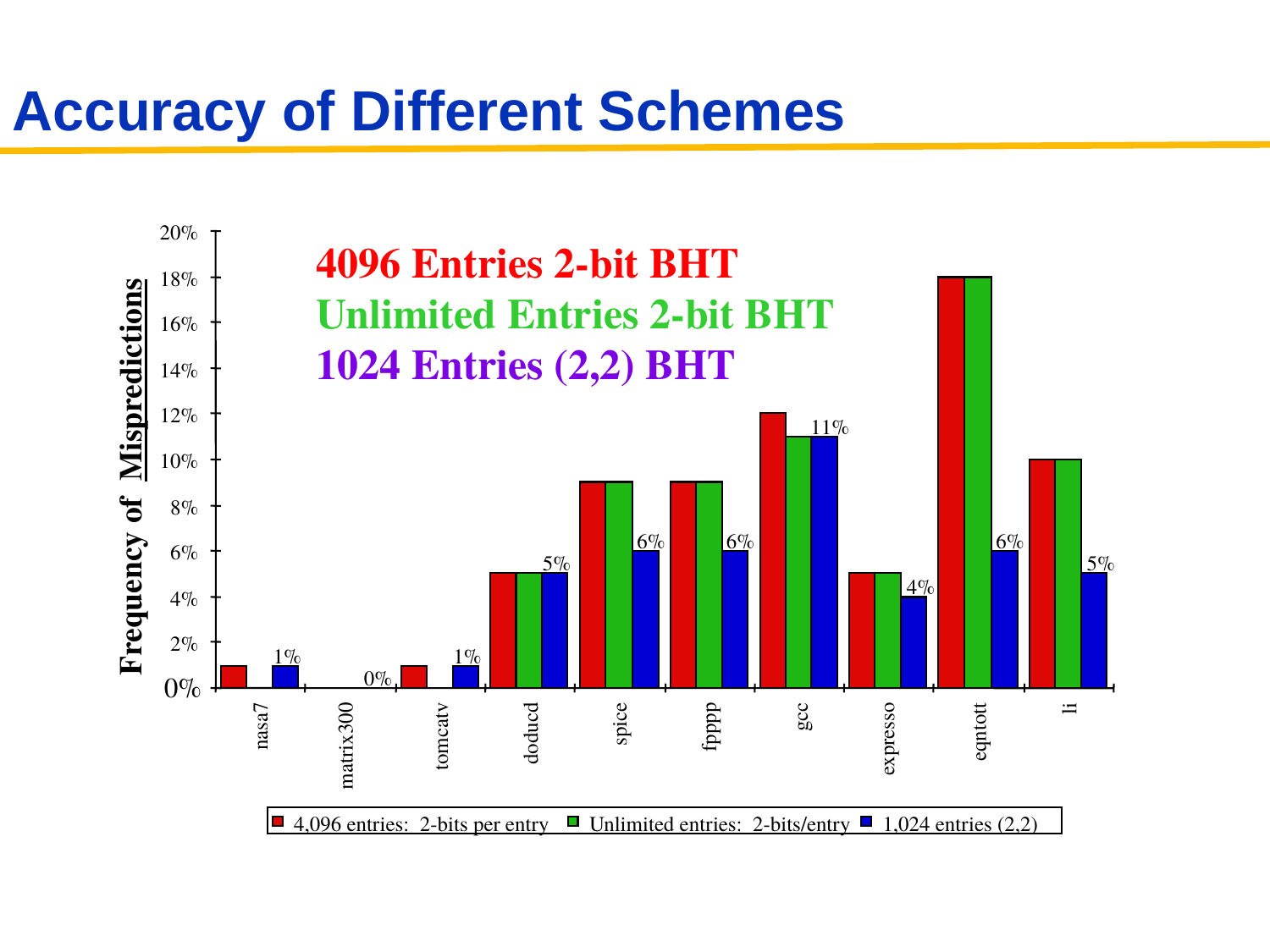

# Accuracy of Different Schemes
20%
4096 Entries 2-bit BHT
Unlimited Entries 2-bit BHT
1024 Entries (2,2) BHT

18%

16%

14%

12%

11%
Frequency of  Mispredictions

10%

8%

6%
6%
6%
6%
5%
5%

4%
4%

2%

1%
1%
0%
0%

nasa7
matrix300
tomcatv
doducd
spice
fpppp
gcc
expresso
eqntott
li

 4,096 entries:  2-bits per entry
 Unlimited entries:  2-bits/entry
 1,024 entries (2,2)